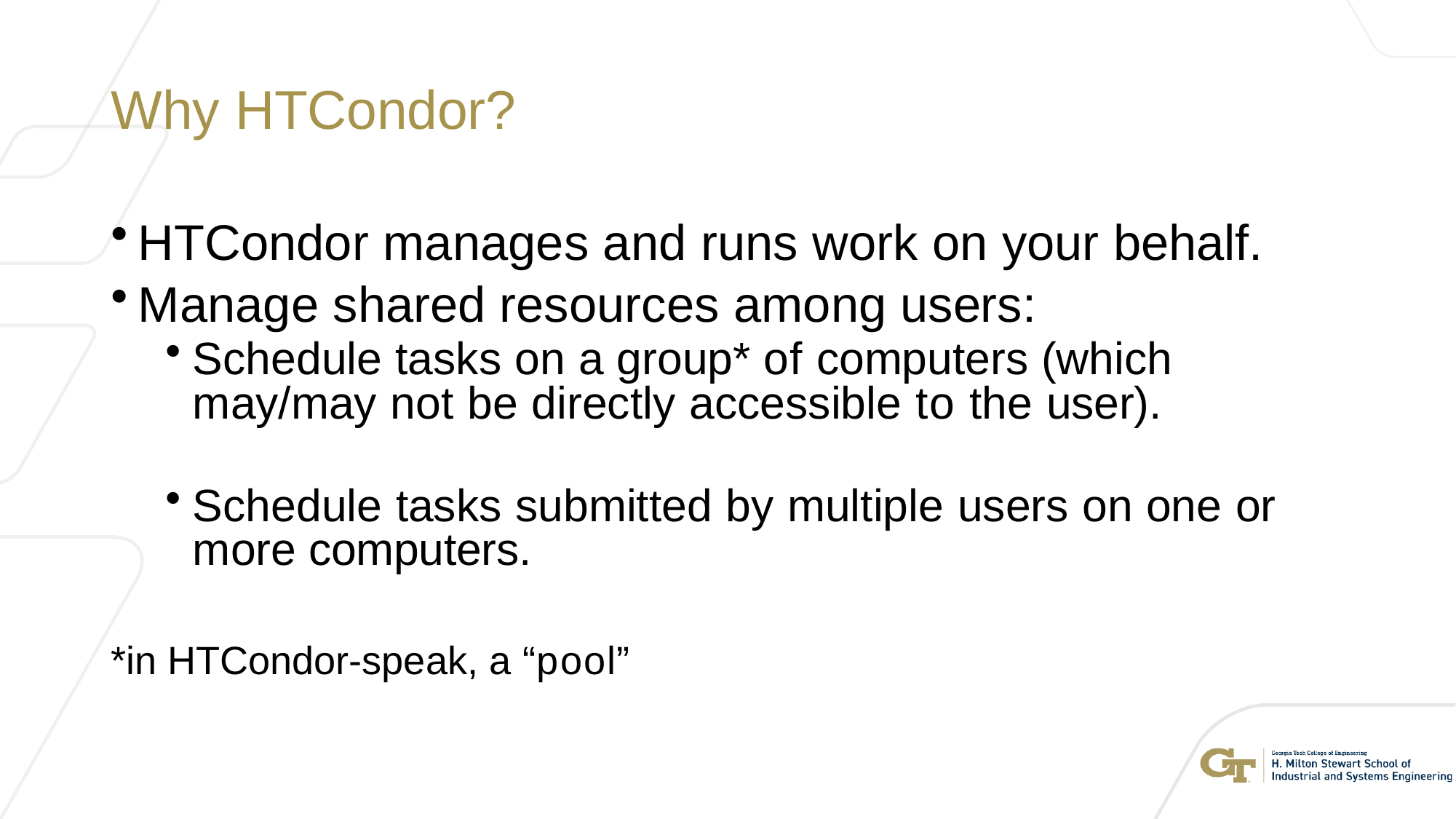

Why HTCondor?
HTCondor manages and runs work on your behalf.
Manage shared resources among users:
Schedule tasks on a group* of computers (which may/may not be directly accessible to the user).

Schedule tasks submitted by multiple users on one or more computers.

*in HTCondor-speak, a “pool”